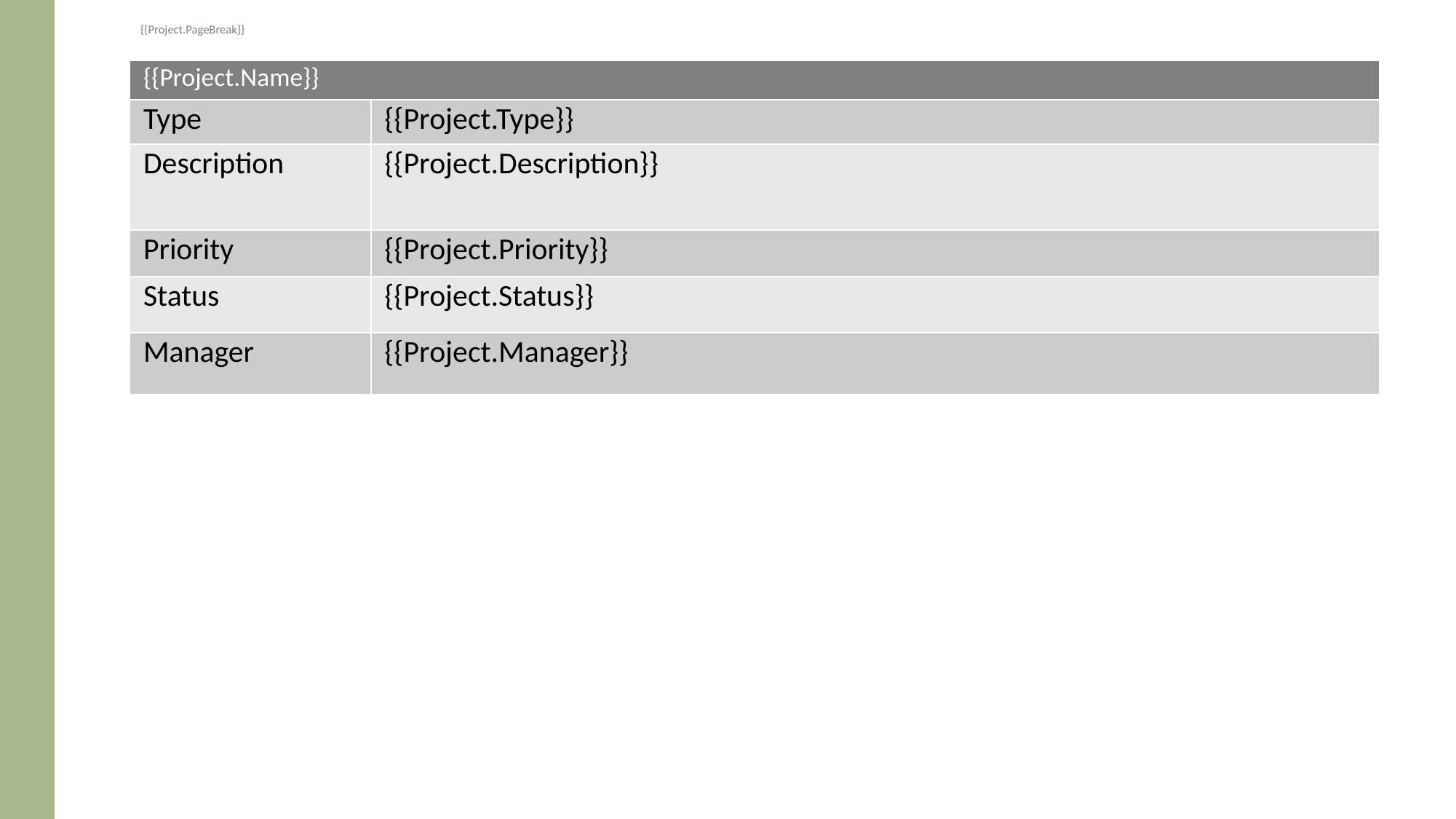

{{Project.PageBreak}}
| {{Project.Name}} |  |
| --- | --- |
| Type | {{Project.Type}} |
| Description | {{Project.Description}} |
| Priority | {{Project.Priority}} |
| Status | {{Project.Status}} |
| Manager | {{Project.Manager}} |